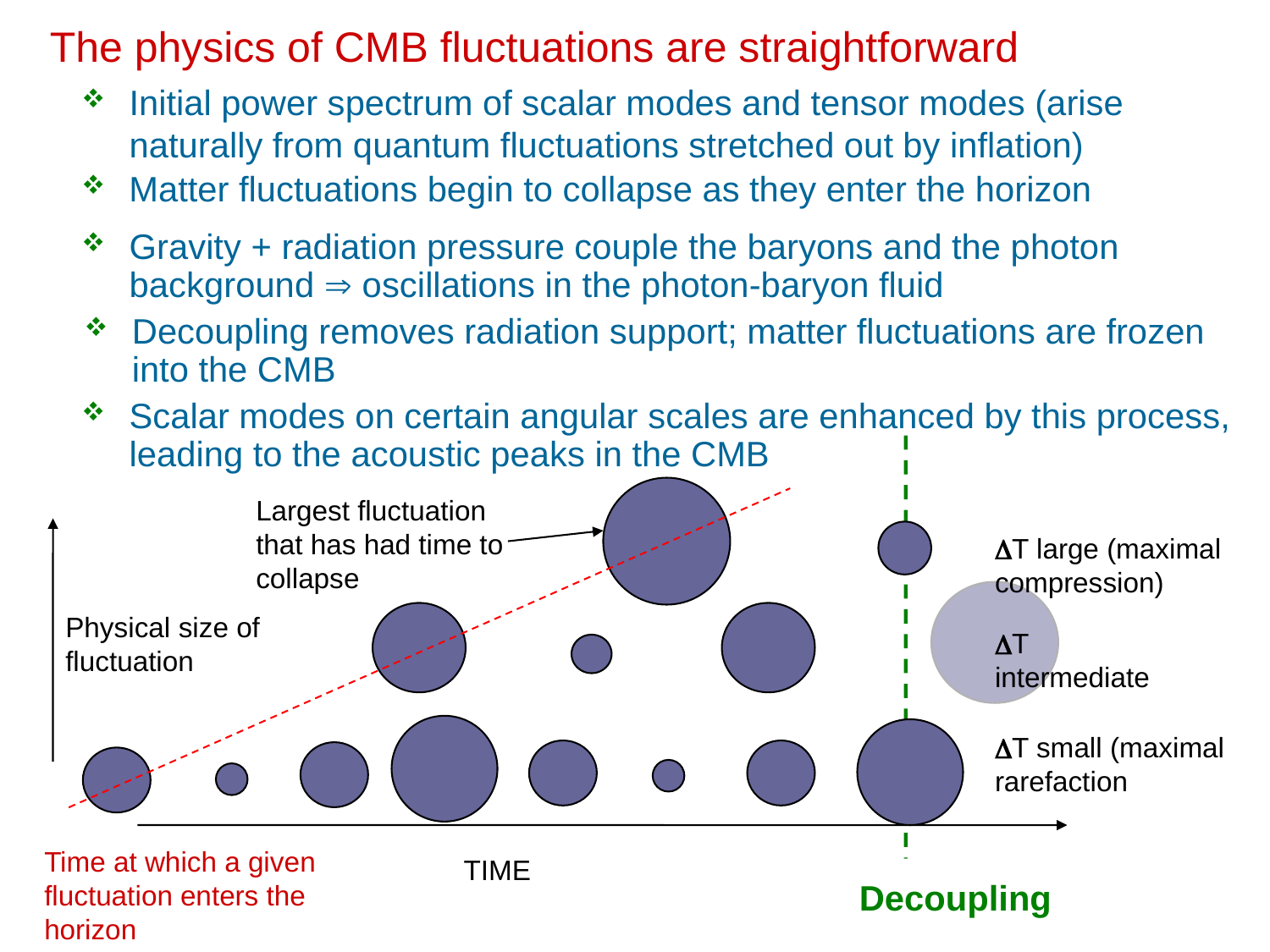

# The physics of CMB fluctuations are straightforward
Initial power spectrum of scalar modes and tensor modes (arise naturally from quantum fluctuations stretched out by inflation)
Matter fluctuations begin to collapse as they enter the horizon

TIME
Time at which a given fluctuation enters the horizon

Physical size of fluctuation
Gravity + radiation pressure couple the baryons and the photon background ⇒ oscillations in the photon-baryon fluid
Decoupling removes radiation support; matter fluctuations are frozen into the CMB
Scalar modes on certain angular scales are enhanced by this process, leading to the acoustic peaks in the CMB

Decoupling
Largest fluctuation that has had time to collapse

ΔT large (maximal compression)

ΔT intermediate
ΔT small (maximal rarefaction